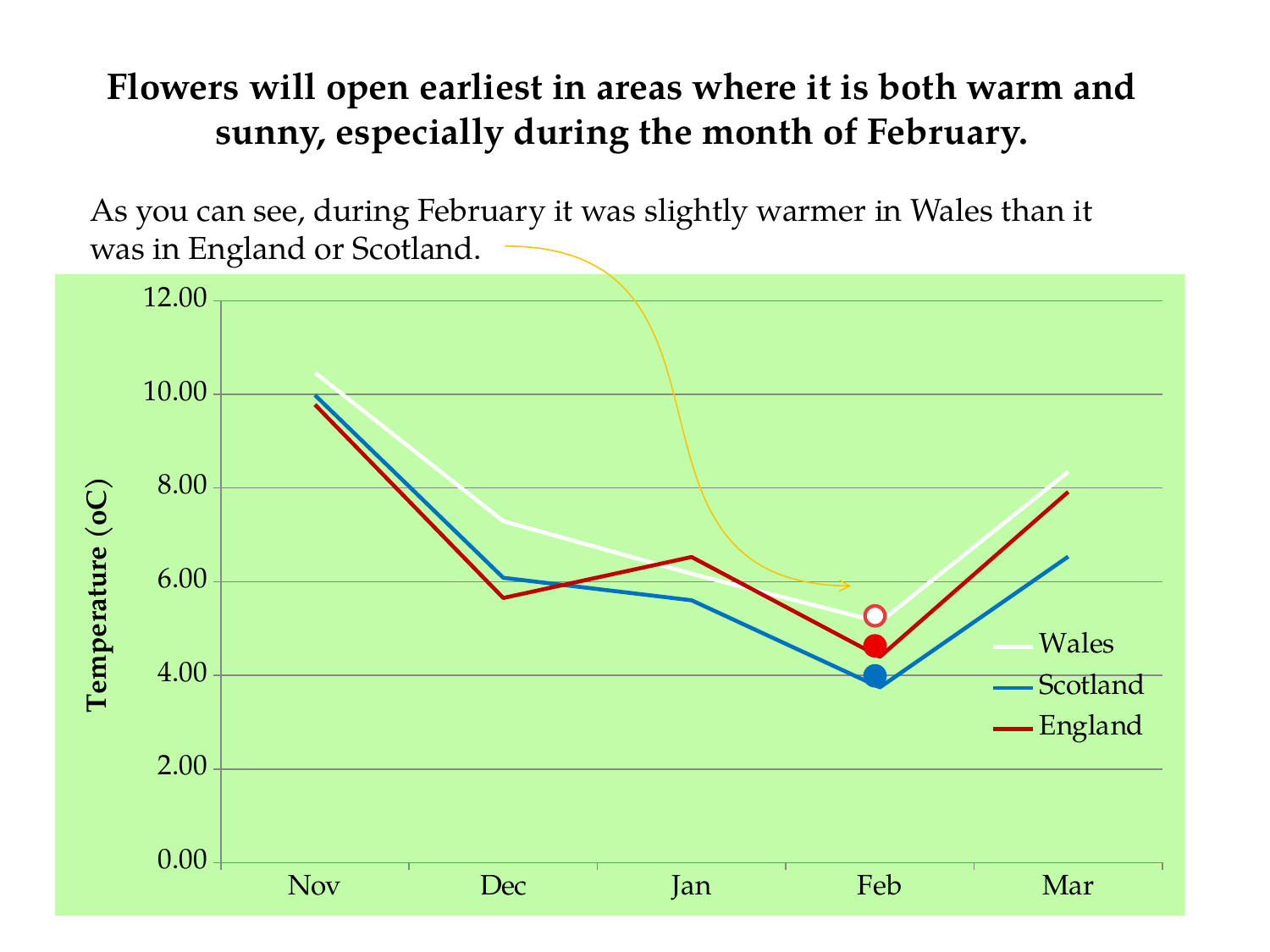

Flowers will open earliest in areas where it is both warm and sunny, especially during the month of February.

As you can see, during February it was slightly warmer in Wales than it was in England or Scotland.

### Chart

| Category | Wales | Scotland | England |
|---|---|---|---|
| Nov | 10.464166666666667 | 9.985154904792093 | 9.781413795183145 |
| Dec | 7.292857142857143 | 6.083361627479274 | 5.6510830999066295 |
| Jan | 6.168734565351107 | 5.602648504216914 | 6.527687400318979 |
| Feb | 5.135833333333333 | 3.742259783798576 | 4.393894048847609 |
| Mar | 8.35 | 6.535781018473246 | 7.91932027939381 |